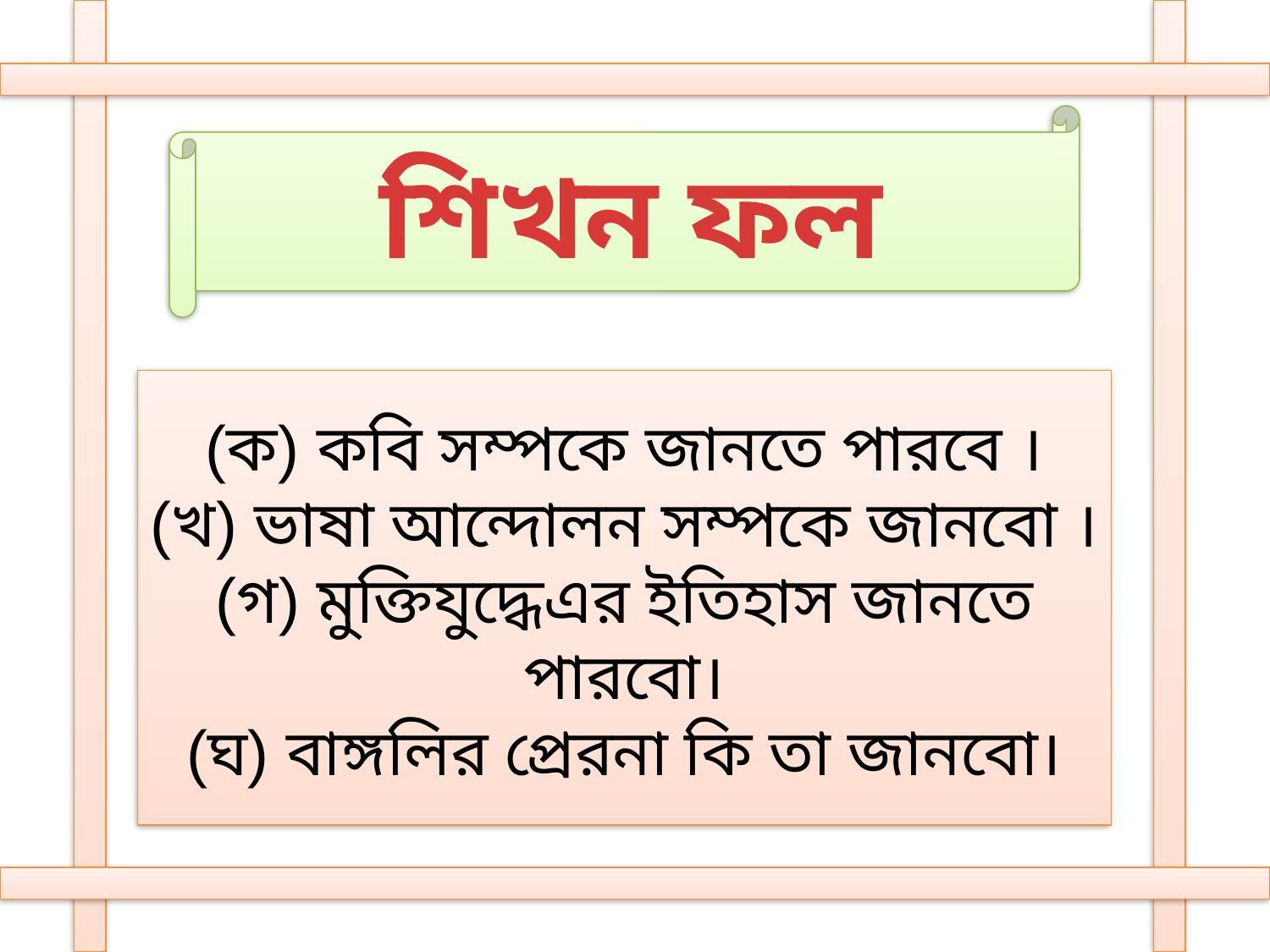

শিখন ফল
(ক) কবি সম্পকে জানতে পারবে ।
(খ) ভাষা আন্দোলন সম্পকে জানবো ।
(গ) মুক্তিযুদ্ধেএর ইতিহাস জানতে পারবো।
(ঘ) বাঙ্গলির প্রেরনা কি তা জানবো।